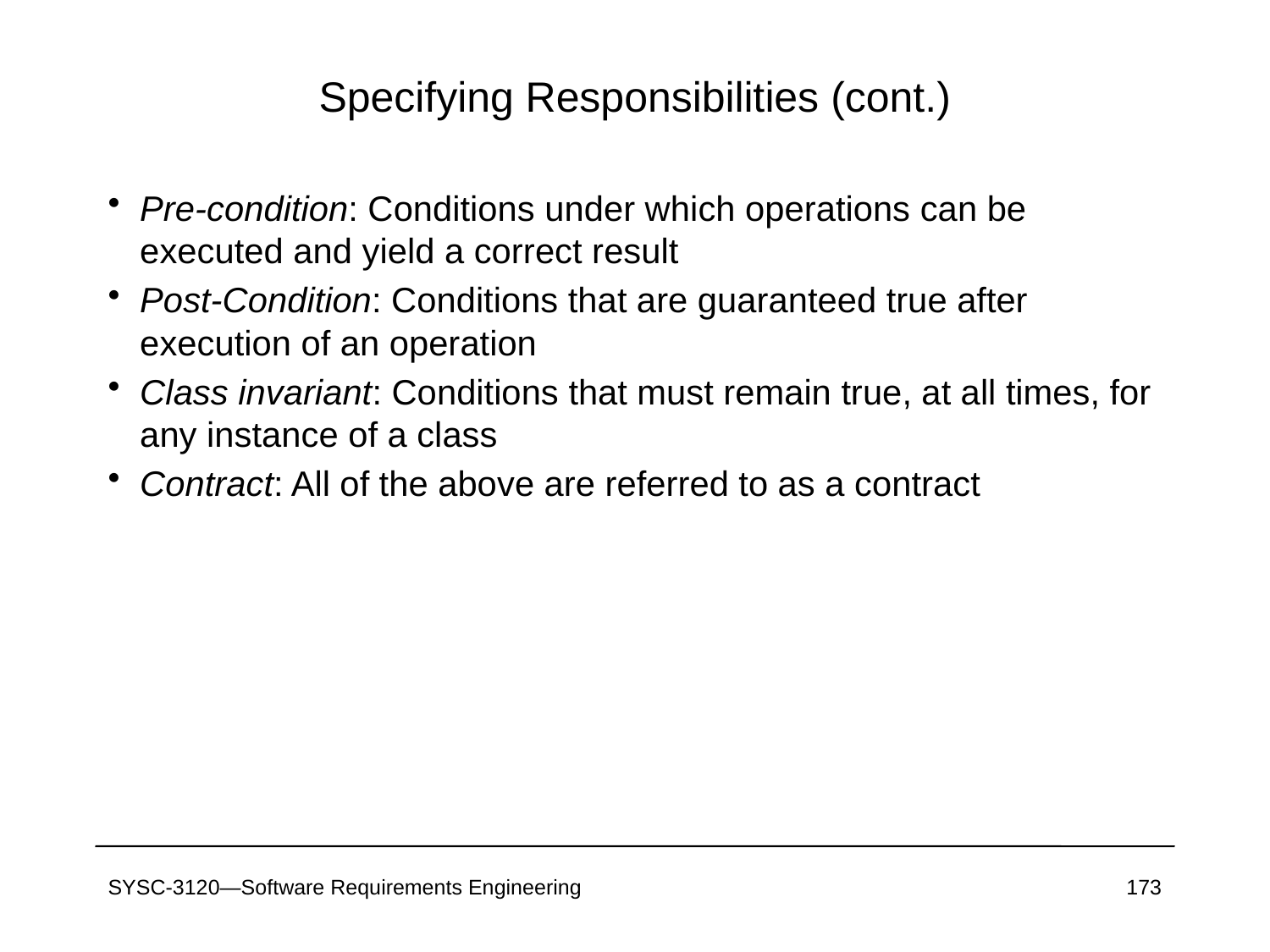

# Specifying Responsibilities (cont.)
Pre-condition: Conditions under which operations can be executed and yield a correct result
Post-Condition: Conditions that are guaranteed true after execution of an operation
Class invariant: Conditions that must remain true, at all times, for any instance of a class
Contract: All of the above are referred to as a contract

SYSC-3120—Software Requirements Engineering
173